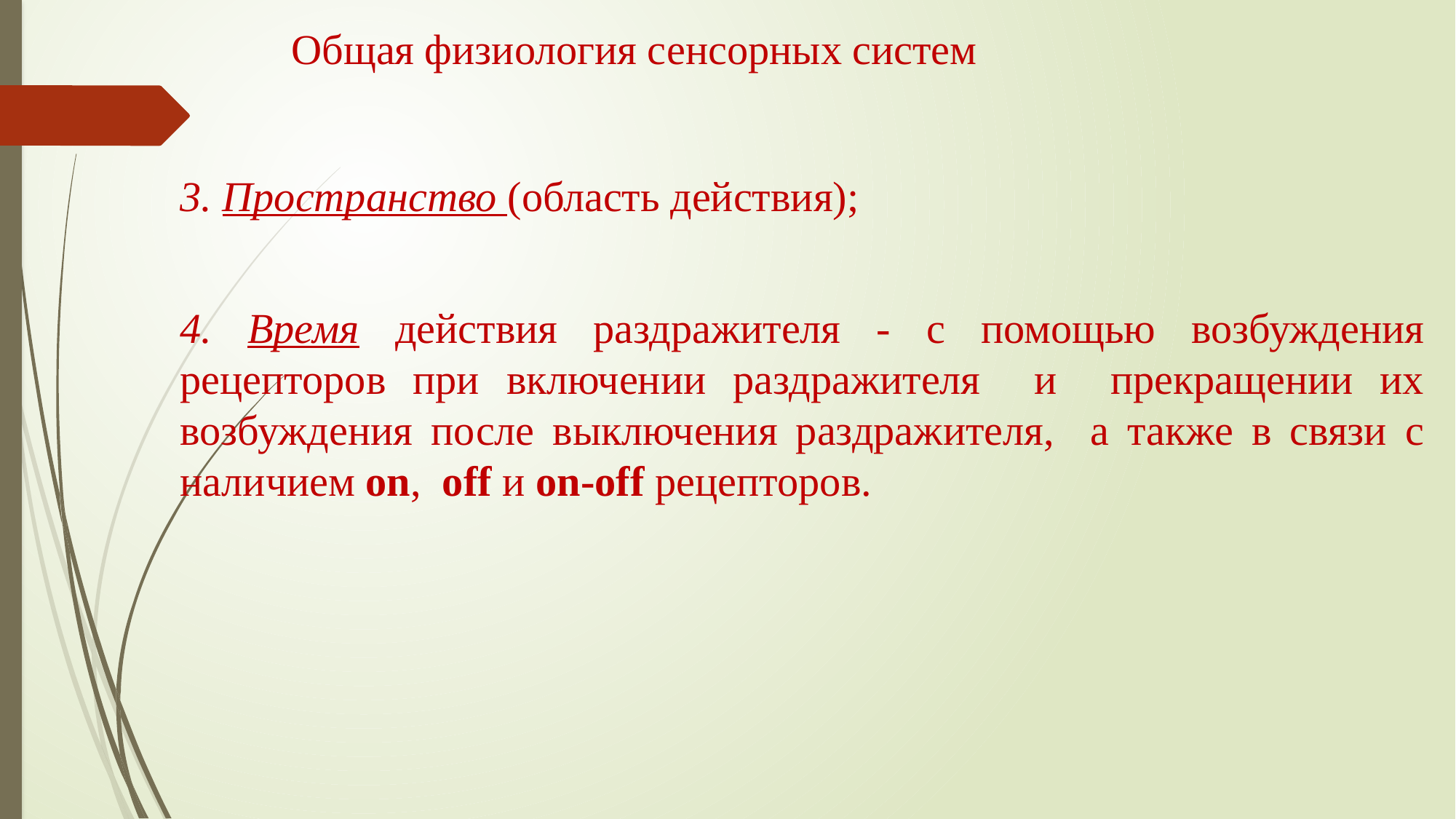

# Общая физиология сенсорных систем
3. Пространство (область действия);

4. Время действия раздражителя - с помощью возбуждения рецепторов при включении раздражителя  и  прекращении их возбуждения после выключения раздражителя,  а также в связи с наличием on,  off и on-off рецепторов.